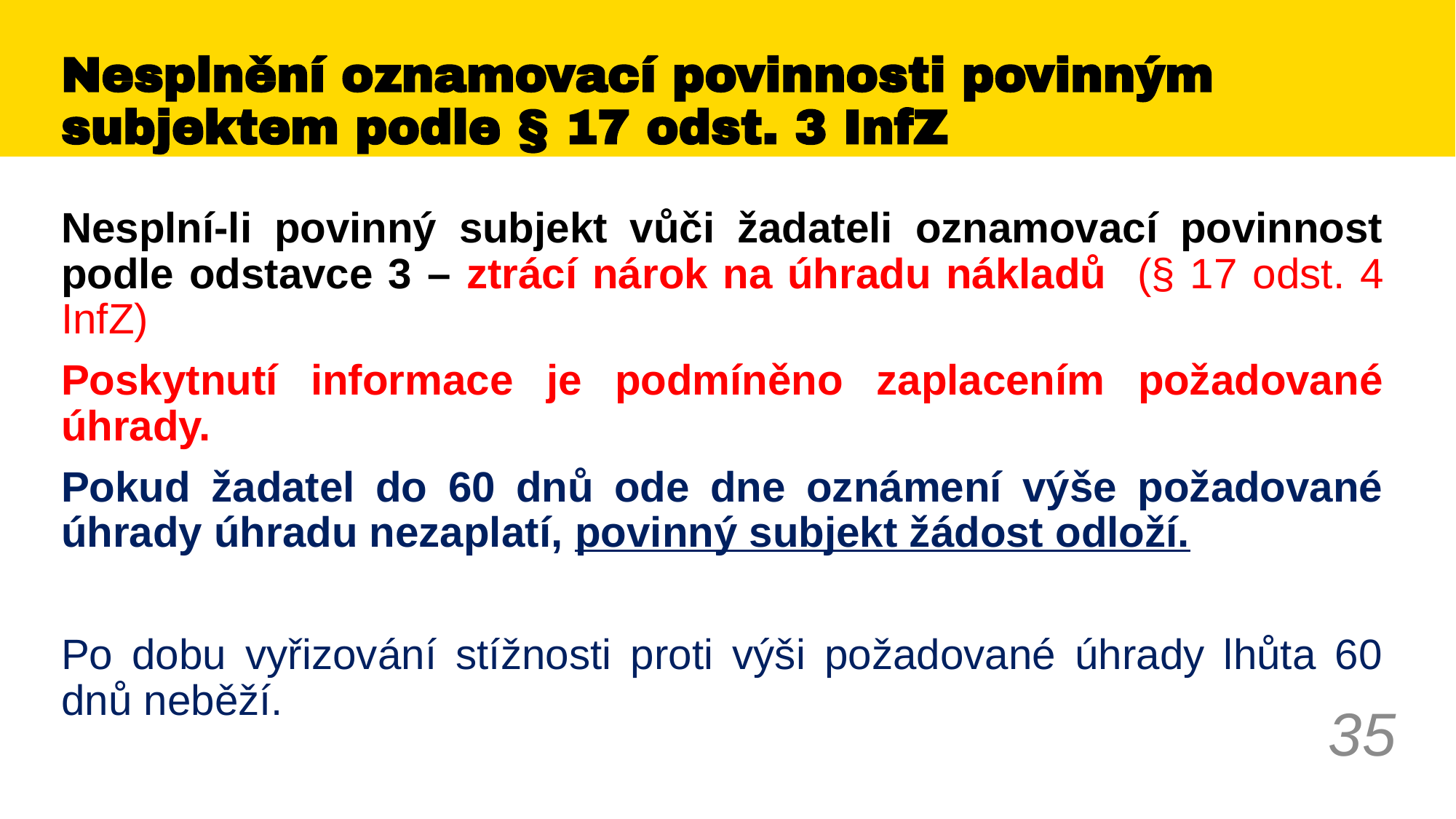

# Nesplnění oznamovací povinnosti povinným subjektem podle § 17 odst. 3 InfZ
Nesplní-li povinný subjekt vůči žadateli oznamovací povinnost podle odstavce 3 – ztrácí nárok na úhradu nákladů  (§ 17 odst. 4 InfZ)
Poskytnutí informace je podmíněno zaplacením požadované úhrady.
Pokud žadatel do 60 dnů ode dne oznámení výše požadované úhrady úhradu nezaplatí, povinný subjekt žádost odloží.

Po dobu vyřizování stížnosti proti výši požadované úhrady lhůta 60 dnů neběží.

35